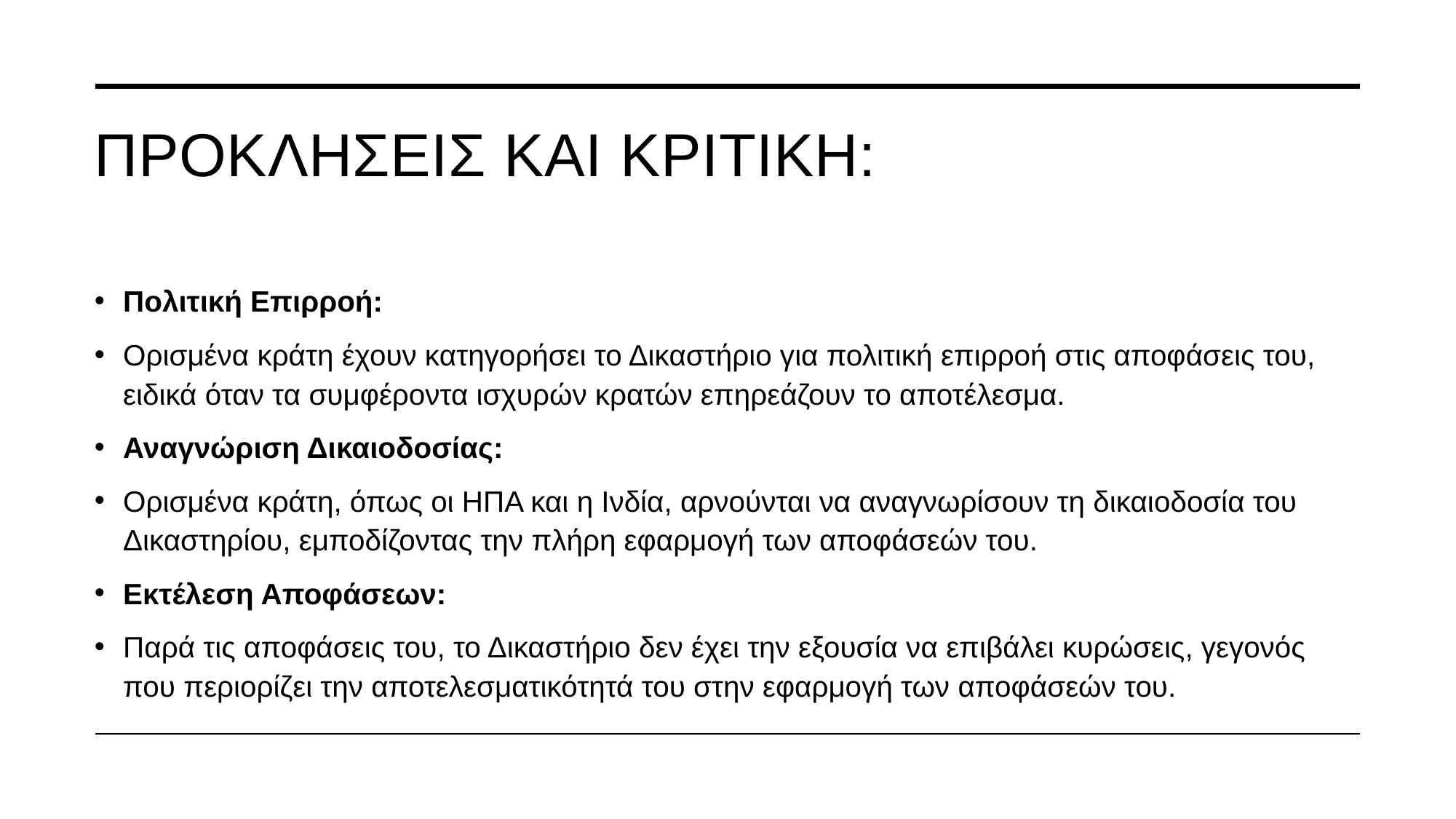

# ΠΡΟΚΛHΣΕΙΣ ΚΑΙ ΚΡΙΤΙΚΗ:
Πολιτική Επιρροή:
Ορισμένα κράτη έχουν κατηγορήσει το Δικαστήριο για πολιτική επιρροή στις αποφάσεις του, ειδικά όταν τα συμφέροντα ισχυρών κρατών επηρεάζουν το αποτέλεσμα.
Αναγνώριση Δικαιοδοσίας:
Ορισμένα κράτη, όπως οι ΗΠΑ και η Ινδία, αρνούνται να αναγνωρίσουν τη δικαιοδοσία του Δικαστηρίου, εμποδίζοντας την πλήρη εφαρμογή των αποφάσεών του.
Εκτέλεση Αποφάσεων:
Παρά τις αποφάσεις του, το Δικαστήριο δεν έχει την εξουσία να επιβάλει κυρώσεις, γεγονός που περιορίζει την αποτελεσματικότητά του στην εφαρμογή των αποφάσεών του.